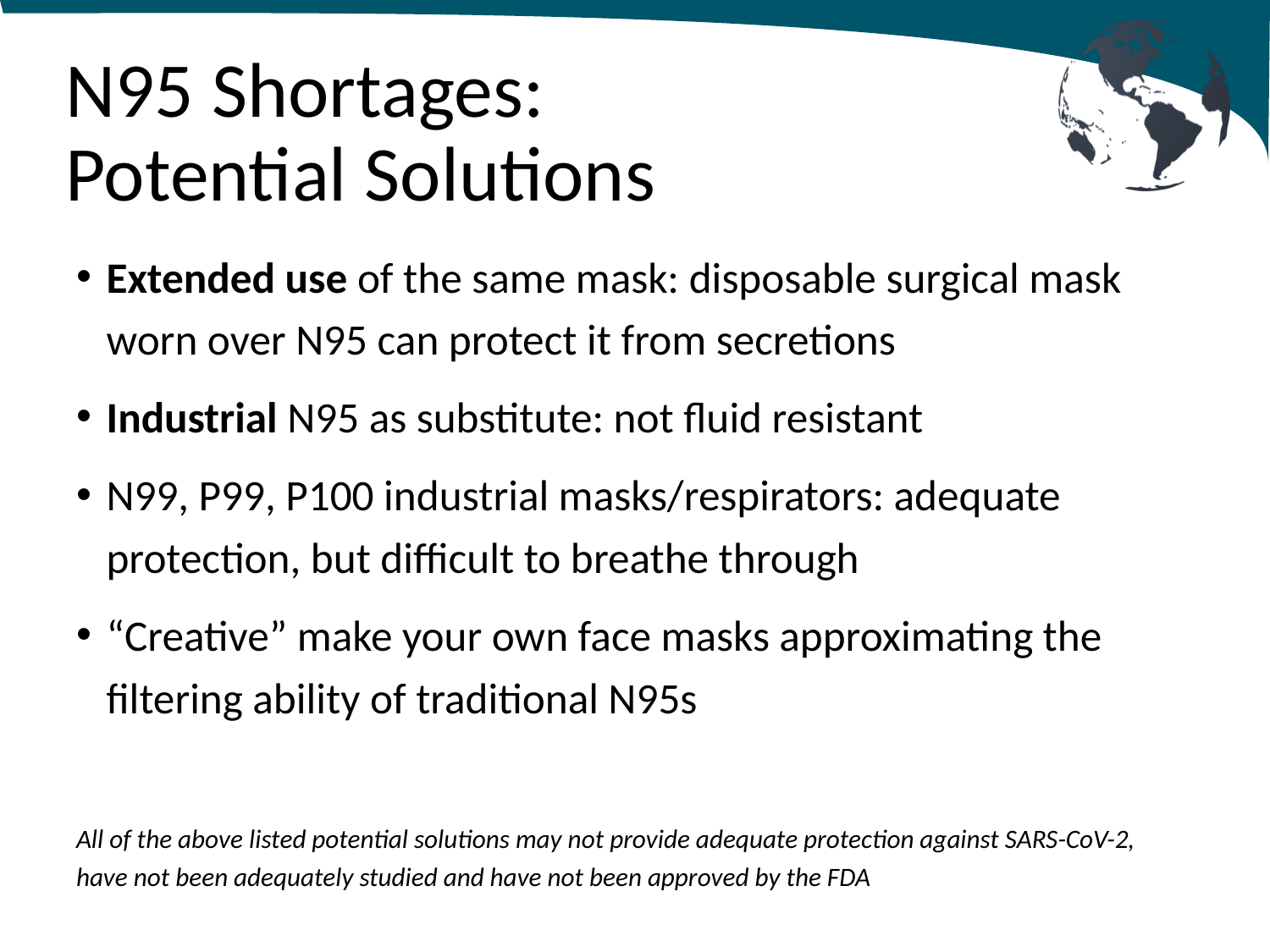

# N95 Shortages: Potential Solutions
Extended use of the same mask: disposable surgical mask worn over N95 can protect it from secretions
Industrial N95 as substitute: not fluid resistant
N99, P99, P100 industrial masks/respirators: adequate protection, but difficult to breathe through
“Creative” make your own face masks approximating the filtering ability of traditional N95s

All of the above listed potential solutions may not provide adequate protection against SARS-CoV-2, have not been adequately studied and have not been approved by the FDA